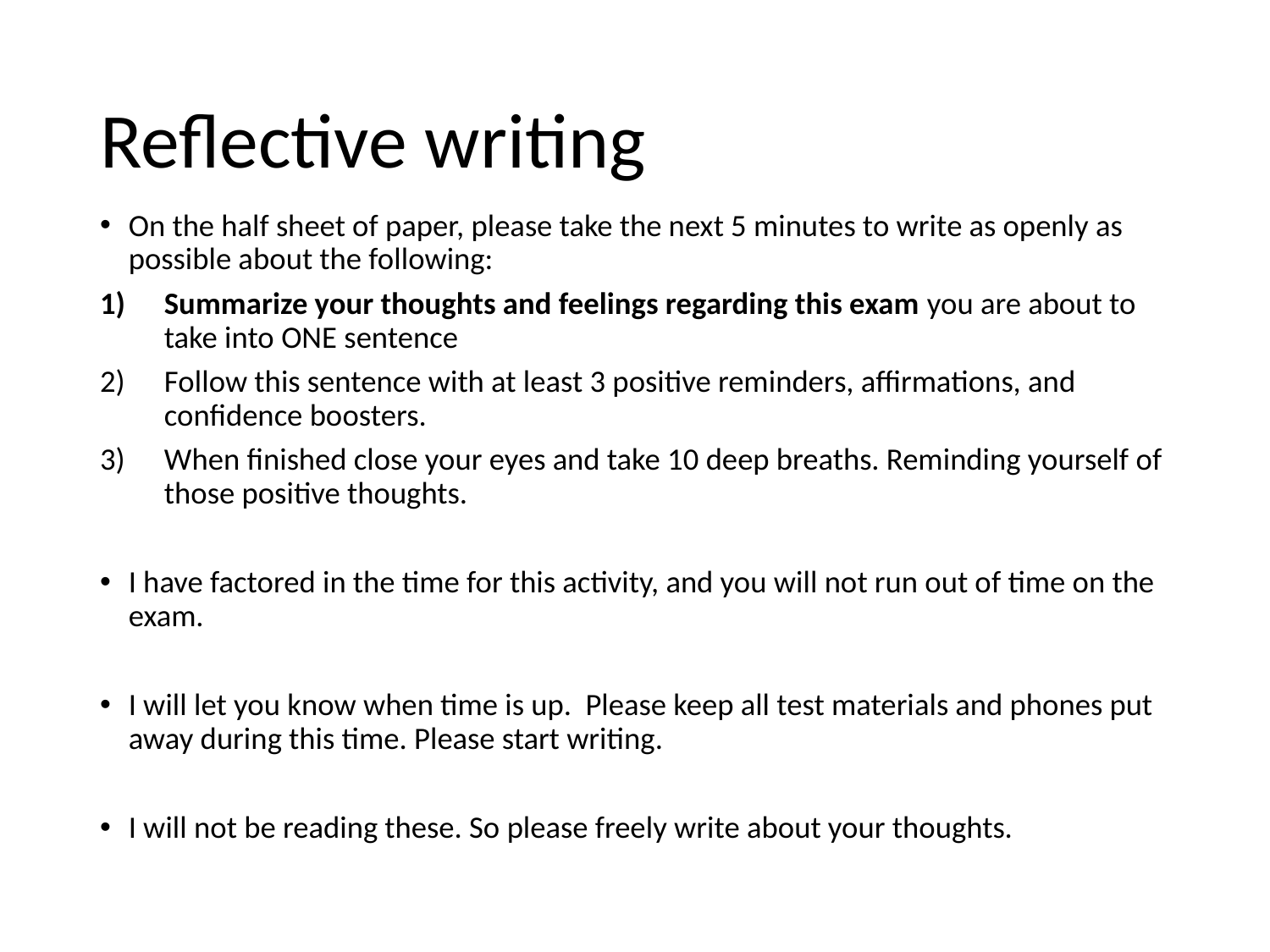

# Reflective writing
On the half sheet of paper, please take the next 5 minutes to write as openly as possible about the following:
Summarize your thoughts and feelings regarding this exam you are about to take into ONE sentence
Follow this sentence with at least 3 positive reminders, affirmations, and confidence boosters.
When finished close your eyes and take 10 deep breaths. Reminding yourself of those positive thoughts.

I have factored in the time for this activity, and you will not run out of time on the exam.

I will let you know when time is up.  Please keep all test materials and phones put away during this time. Please start writing.

I will not be reading these. So please freely write about your thoughts.